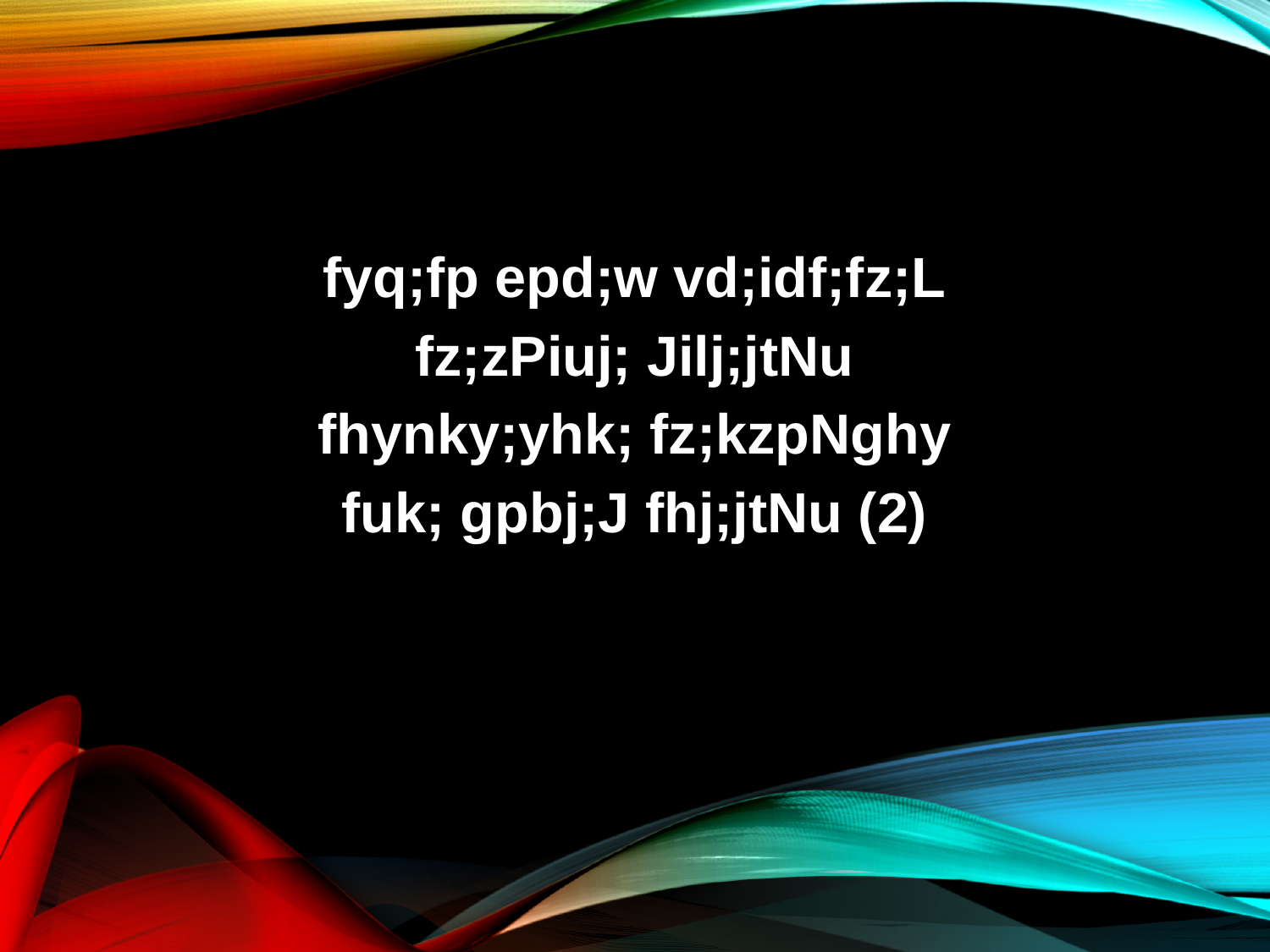

fyq;fp epd;w vd;idf;fz;L
fz;zPiuj; Jilj;jtNu
fhynky;yhk; fz;kzpNghy
fuk; gpbj;J fhj;jtNu (2)